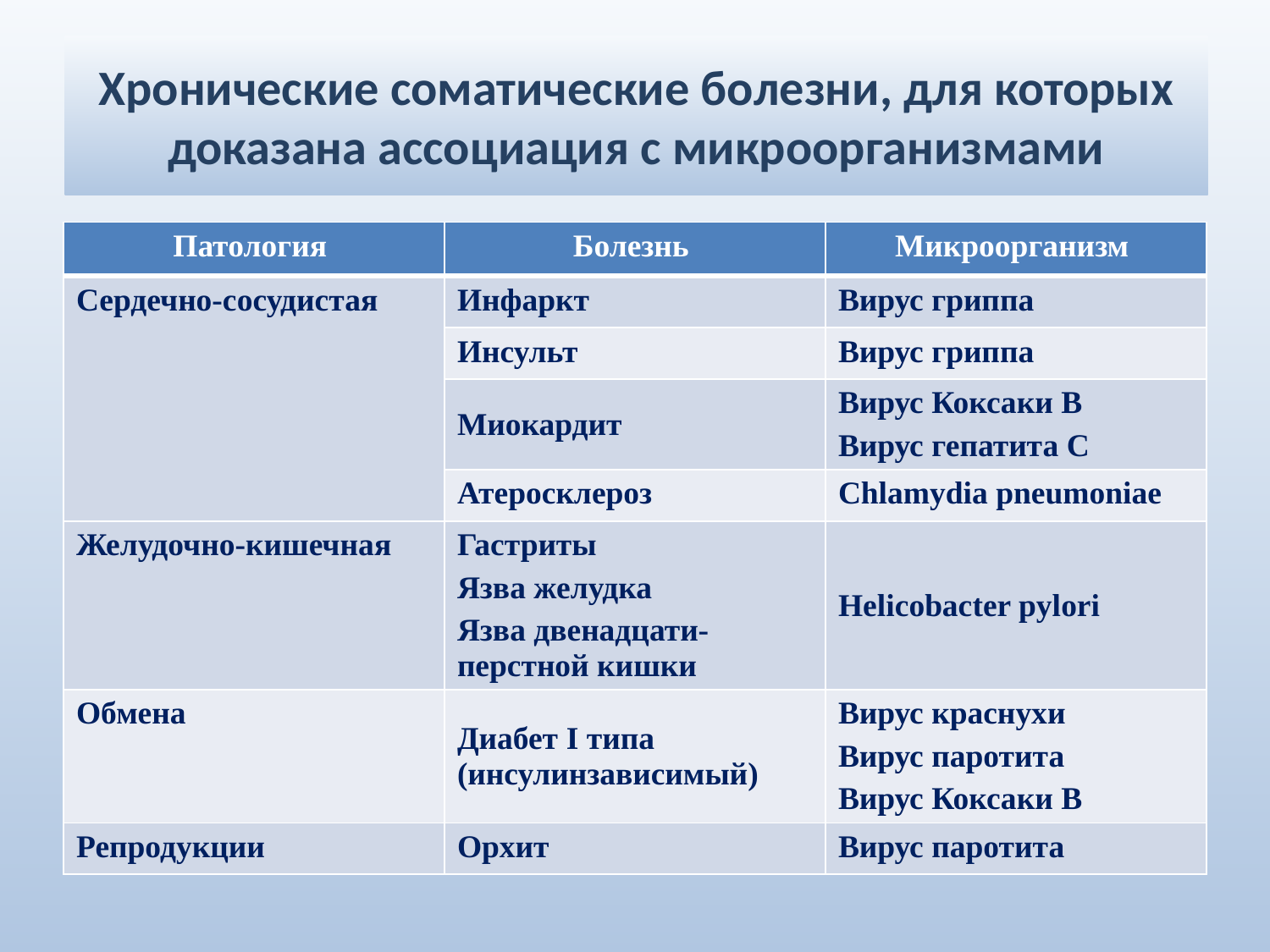

# Хронические соматические болезни, для которых доказана ассоциация с микроорганизмами
| Патология | Болезнь | Микроорганизм |
| --- | --- | --- |
| Сердечно-сосудистая | Инфаркт | Вирус гриппа |
|  | Инсульт | Вирус гриппа |
|  | Миокардит | Вирус Коксаки В Вирус гепатита С |
|  | Атеросклероз | Chlamydia pneumoniae |
| Желудочно-кишечная | Гастриты Язва желудка Язва двенадцати-перстной кишки | Helicobacter pylori |
| Обмена | Диабет I типа (инсулинзависимый) | Вирус краснухи Вирус паротита Вирус Коксаки В |
| Репродукции | Орхит | Вирус паротита |